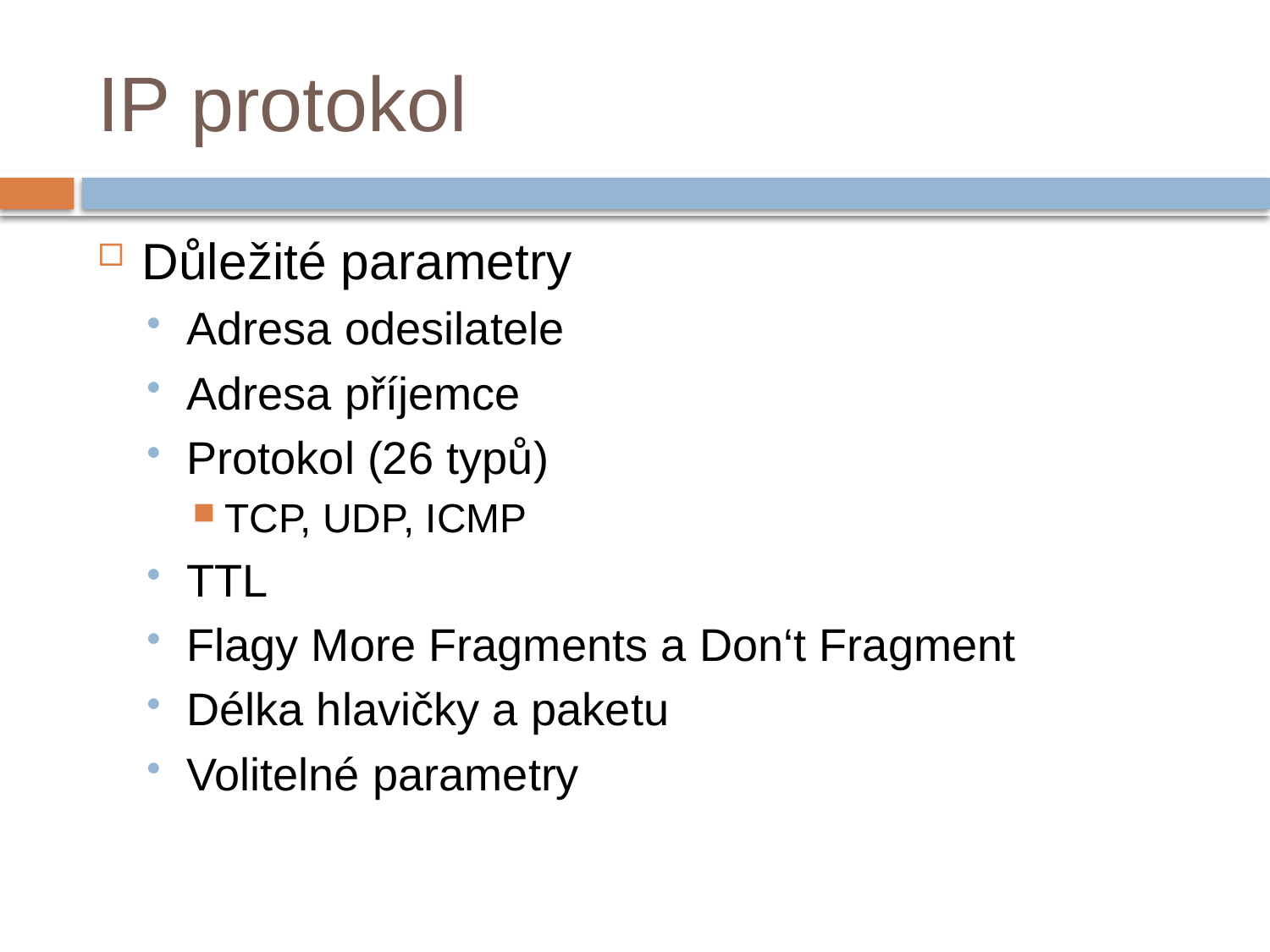

# IP protokol
Důležité parametry
Adresa odesilatele
Adresa příjemce
Protokol (26 typů)
TCP, UDP, ICMP
TTL
Flagy More Fragments a Don‘t Fragment
Délka hlavičky a paketu
Volitelné parametry